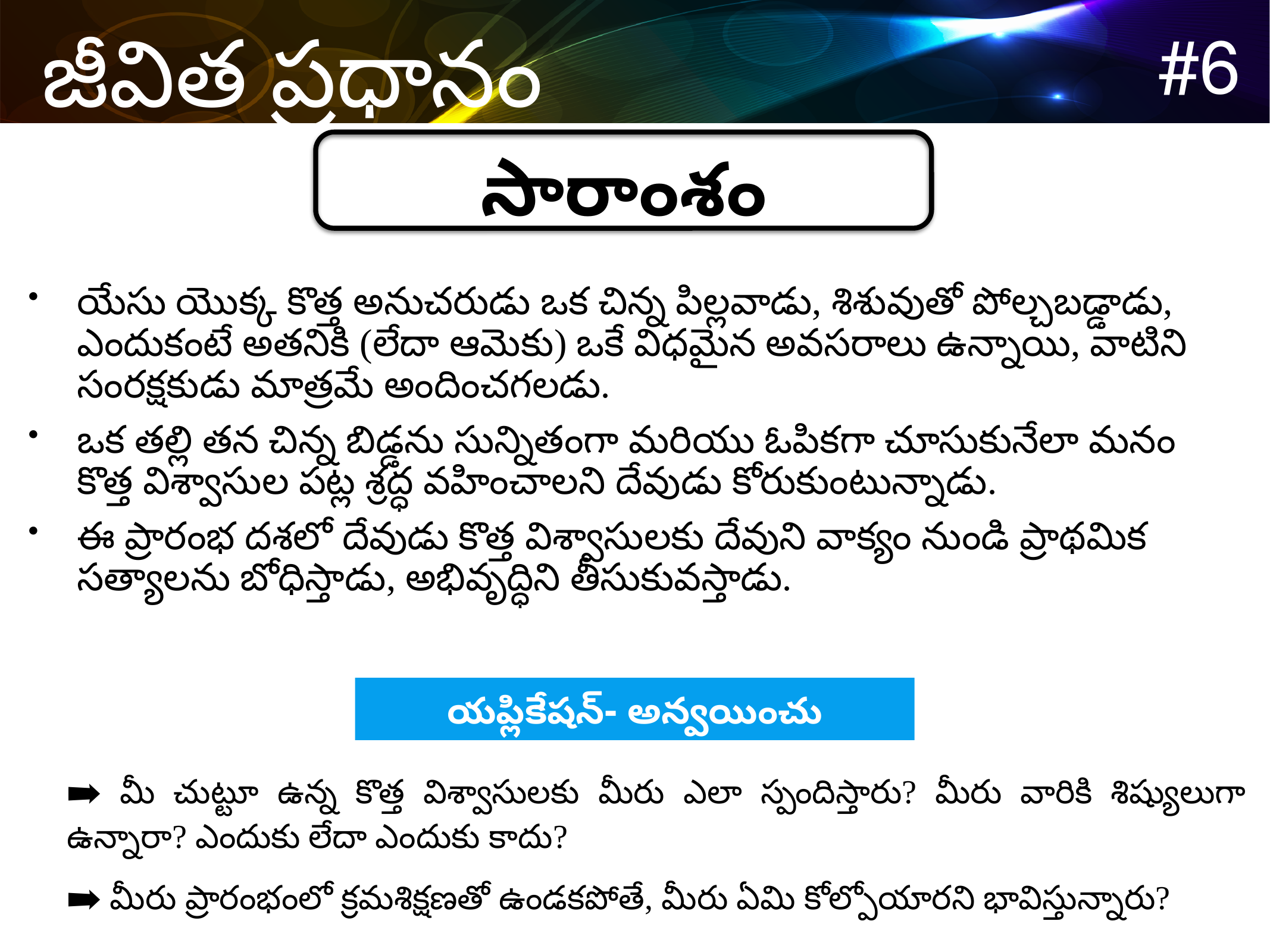

సారాంశం

యేసు యొక్క కొత్త అనుచరుడు ఒక చిన్న పిల్లవాడు, శిశువుతో పోల్చబడ్డాడు, ఎందుకంటే అతనికి (లేదా ఆమెకు) ఒకే విధమైన అవసరాలు ఉన్నాయి, వాటిని సంరక్షకుడు మాత్రమే అందించగలడు.
ఒక తల్లి తన చిన్న బిడ్డను సున్నితంగా మరియు ఓపికగా చూసుకునేలా మనం కొత్త విశ్వాసుల పట్ల శ్రద్ధ వహించాలని దేవుడు కోరుకుంటున్నాడు.
ఈ ప్రారంభ దశలో దేవుడు కొత్త విశ్వాసులకు దేవుని వాక్యం నుండి ప్రాథమిక సత్యాలను బోధిస్తాడు, అభివృద్ధిని తీసుకువస్తాడు.
యప్లికేషన్- అన్వయించు

	➡ మీ చుట్టూ ఉన్న కొత్త విశ్వాసులకు మీరు ఎలా స్పందిస్తారు? మీరు వారికి శిష్యులుగా ఉన్నారా? ఎందుకు లేదా ఎందుకు కాదు?
	➡ మీరు ప్రారంభంలో క్రమశిక్షణతో ఉండకపోతే, మీరు ఏమి కోల్పోయారని భావిస్తున్నారు?